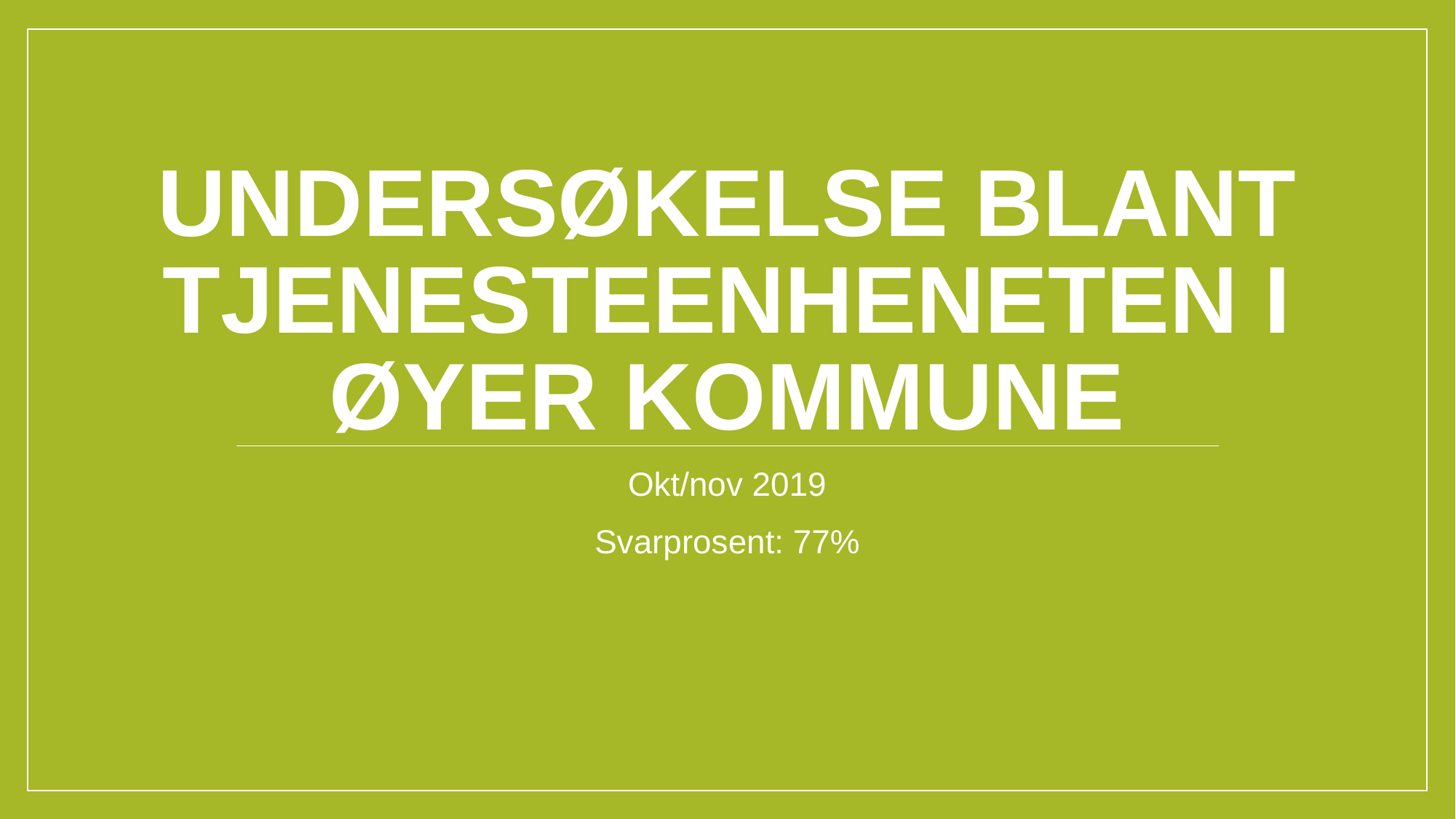

# Undersøkelse blant tjenesteenheneten i Øyer kommune
Okt/nov 2019
Svarprosent: 77%